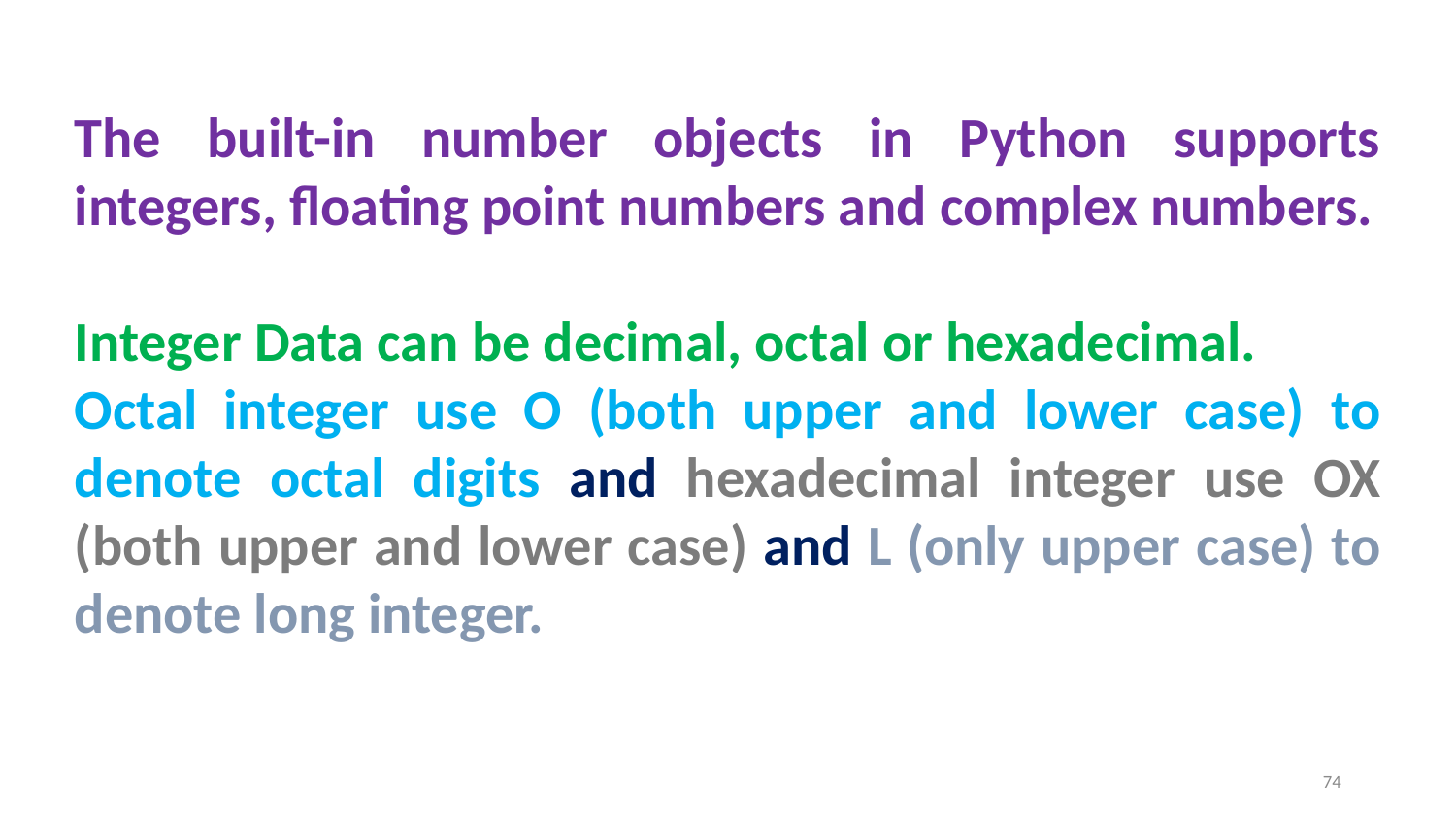

The built-in number objects in Python supports integers, floating point numbers and complex numbers.

Integer Data can be decimal, octal or hexadecimal.
Octal integer use O (both upper and lower case) to denote octal digits and hexadecimal integer use OX (both upper and lower case) and L (only upper case) to denote long integer.
74